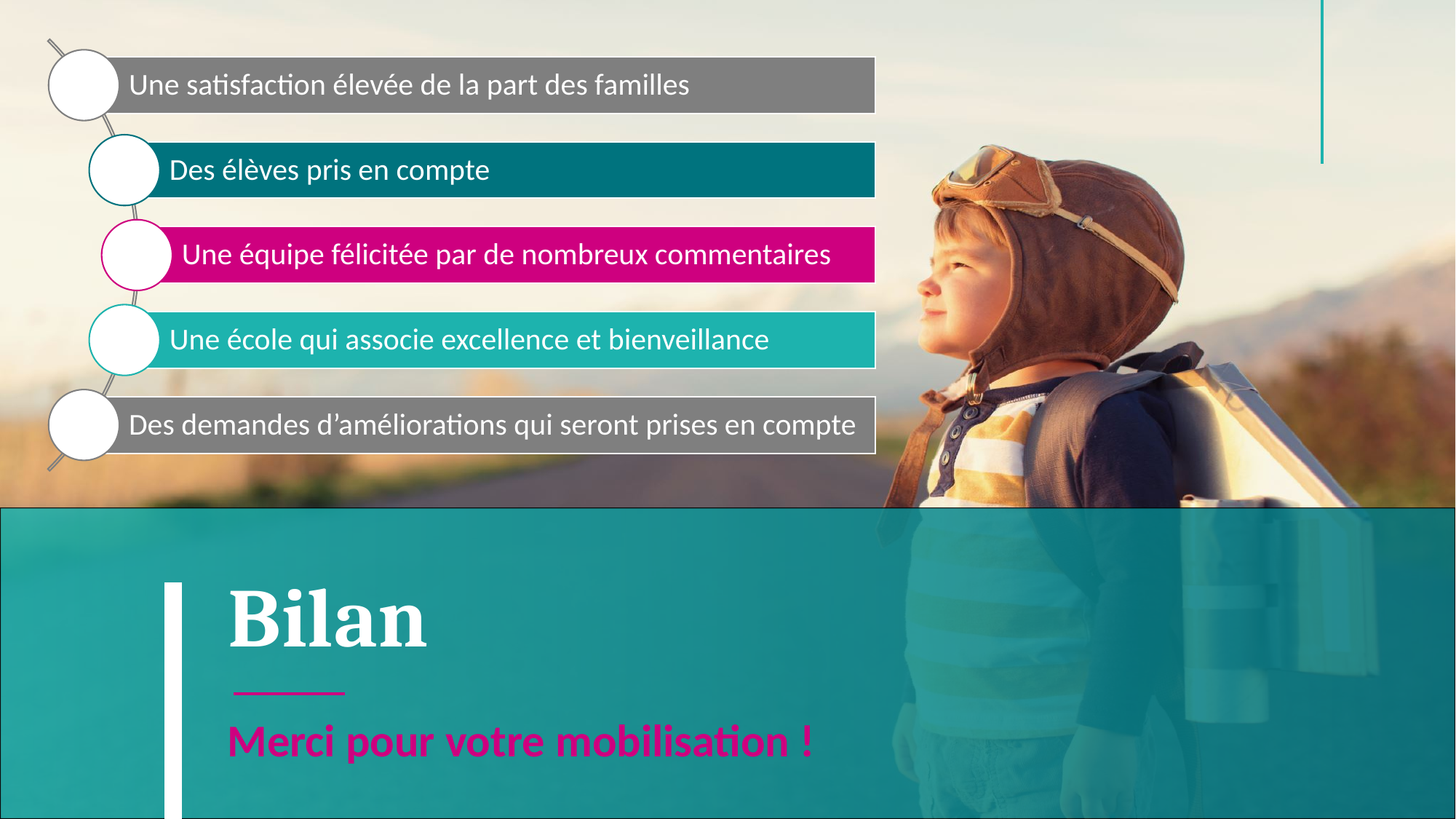

Une satisfaction élevée de la part des familles
Des élèves pris en compte
Une équipe félicitée par de nombreux commentaires
Une école qui associe excellence et bienveillance
Des demandes d’améliorations qui seront prises en compte
# Bilan
Merci pour votre mobilisation !